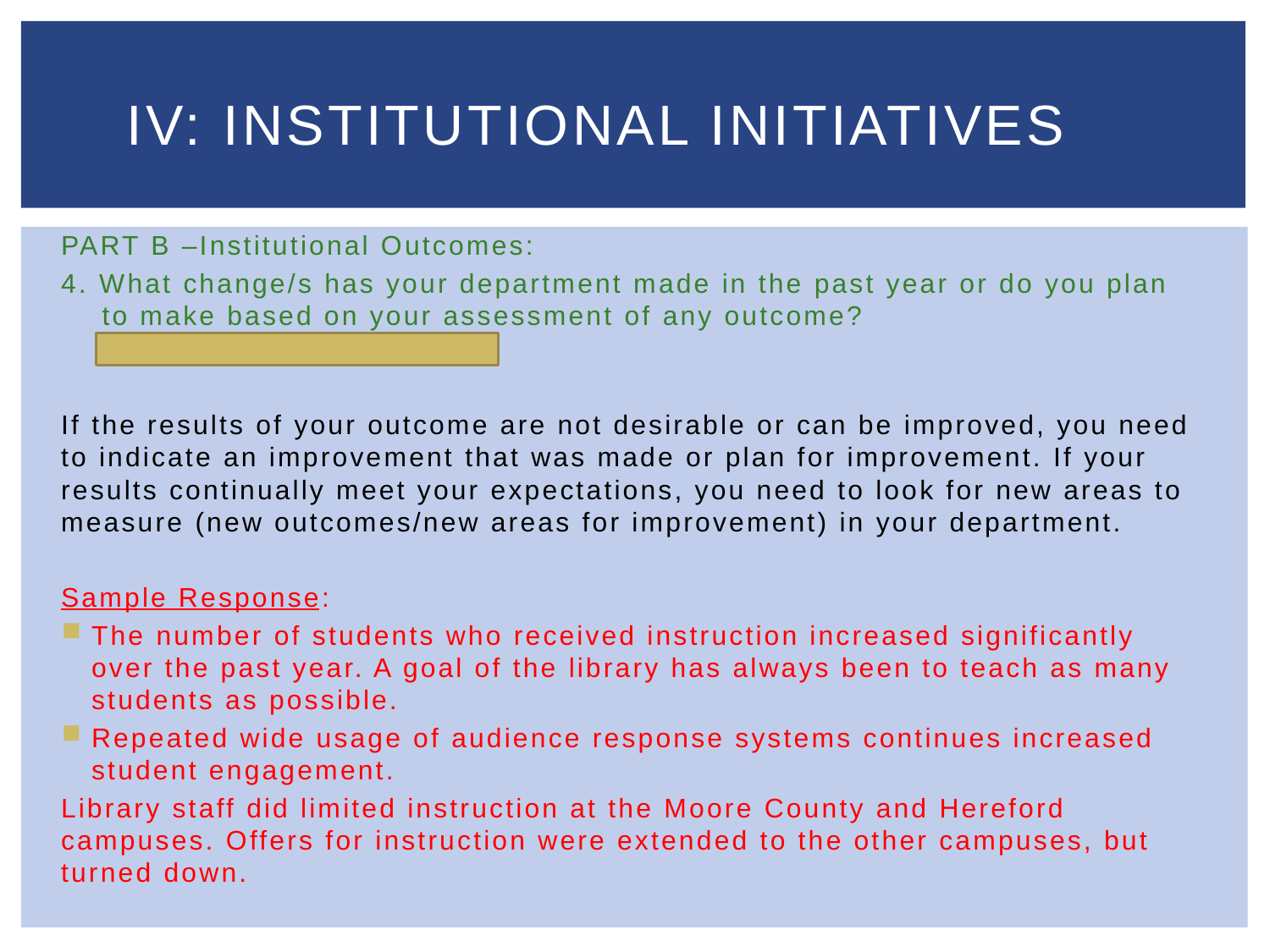

# IV: Institutional Initiatives
PART B –Institutional Outcomes:
4. What change/s has your department made in the past year or do you plan
    to make based on your assessment of any outcome?

If the results of your outcome are not desirable or can be improved, you need to indicate an improvement that was made or plan for improvement. If your results continually meet your expectations, you need to look for new areas to measure (new outcomes/new areas for improvement) in your department.

Sample Response:
The number of students who received instruction increased significantly over the past year. A goal of the library has always been to teach as many students as possible.
Repeated wide usage of audience response systems continues increased student engagement.
Library staff did limited instruction at the Moore County and Hereford campuses. Offers for instruction were extended to the other campuses, but turned down.